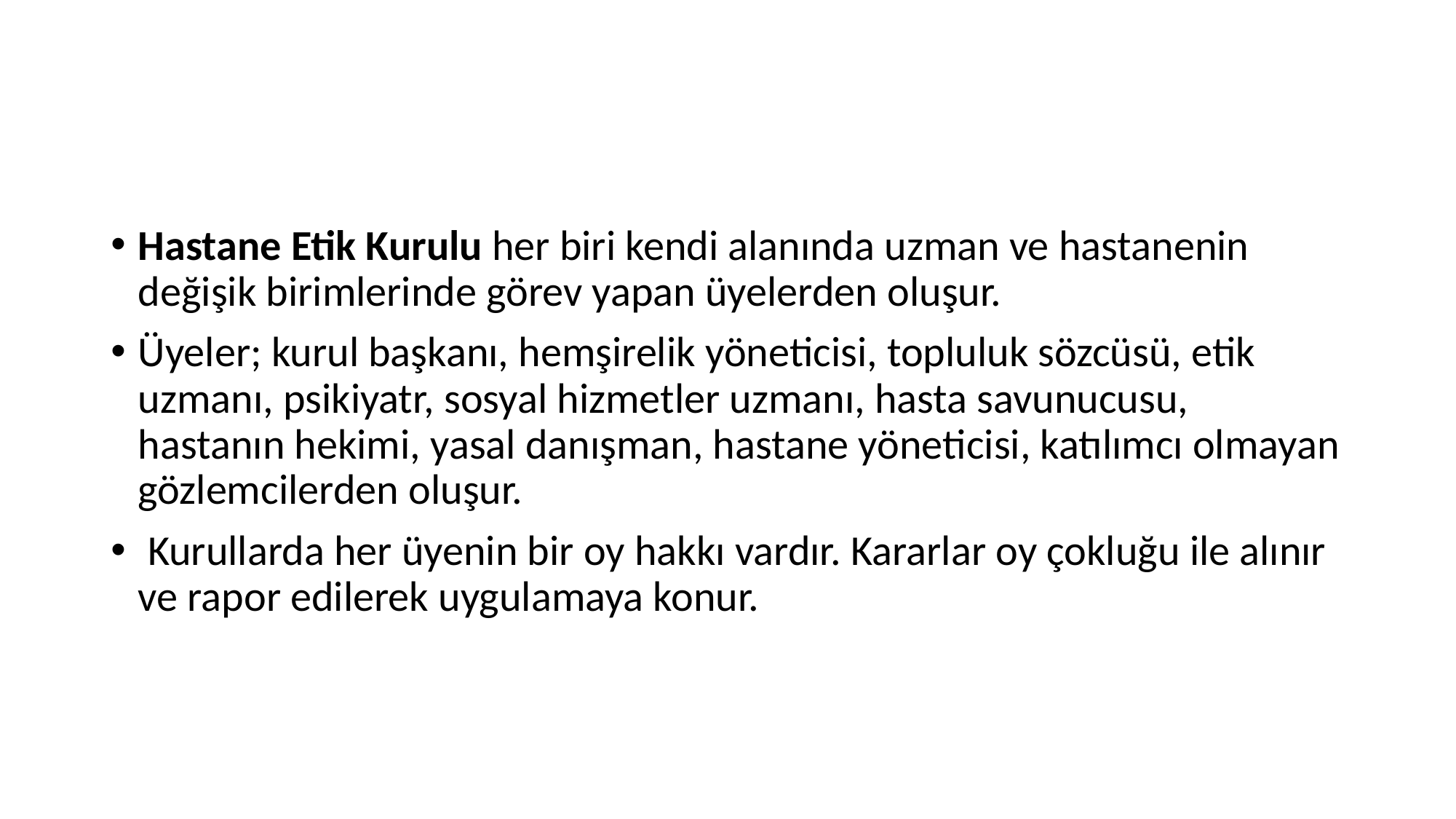

#
Hastane Etik Kurulu her biri kendi alanında uzman ve hastanenin değişik birimlerinde görev yapan üyelerden oluşur.
Üyeler; kurul başkanı, hemşirelik yöneticisi, topluluk sözcüsü, etik uzmanı, psikiyatr, sosyal hizmetler uzmanı, hasta savunucusu, hastanın hekimi, yasal danışman, hastane yöneticisi, katılımcı olmayan gözlemcilerden oluşur.
 Kurullarda her üyenin bir oy hakkı vardır. Kararlar oy çokluğu ile alınır ve rapor edilerek uygulamaya konur.